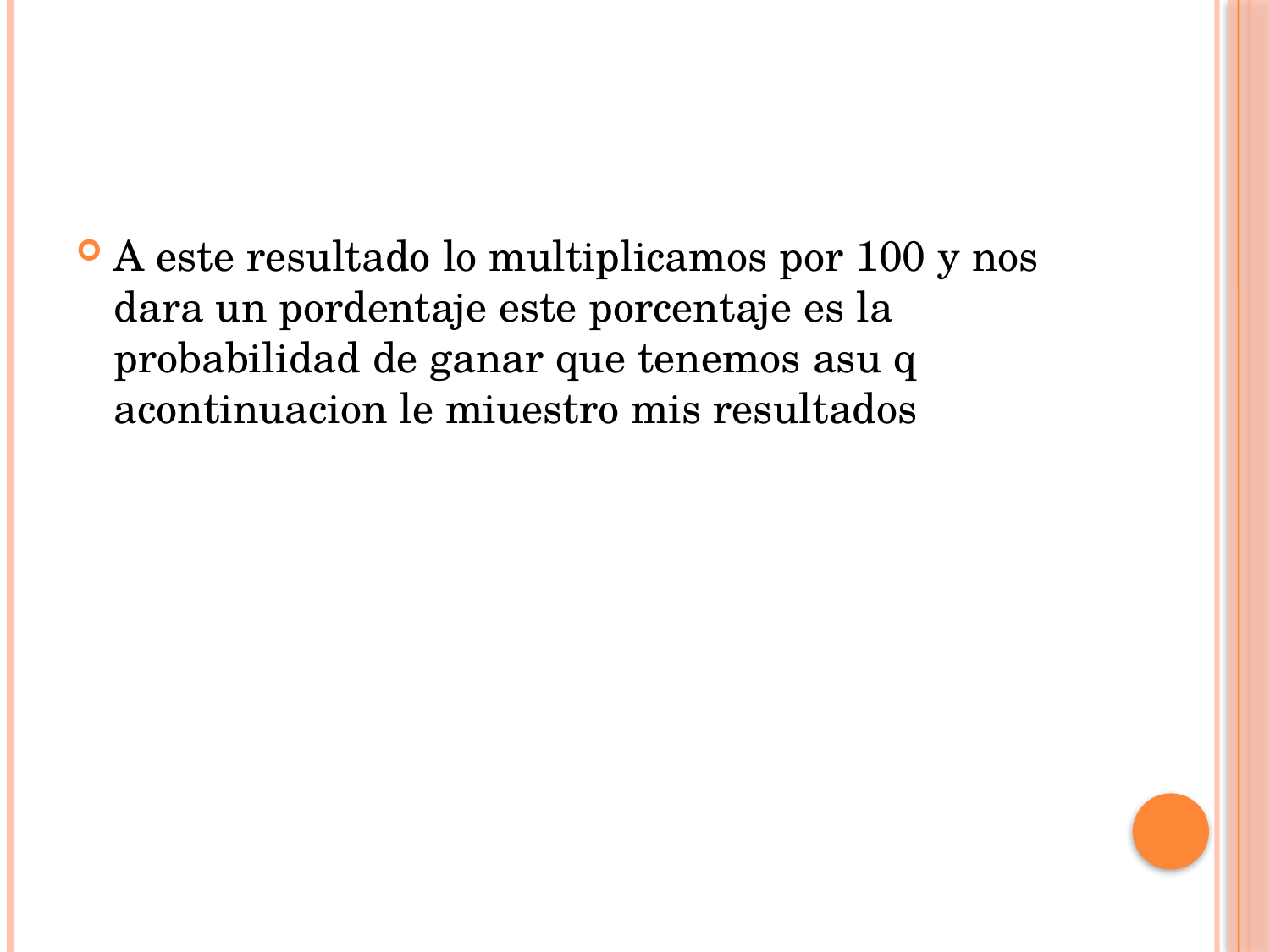

#
A este resultado lo multiplicamos por 100 y nos dara un pordentaje este porcentaje es la probabilidad de ganar que tenemos asu q acontinuacion le miuestro mis resultados